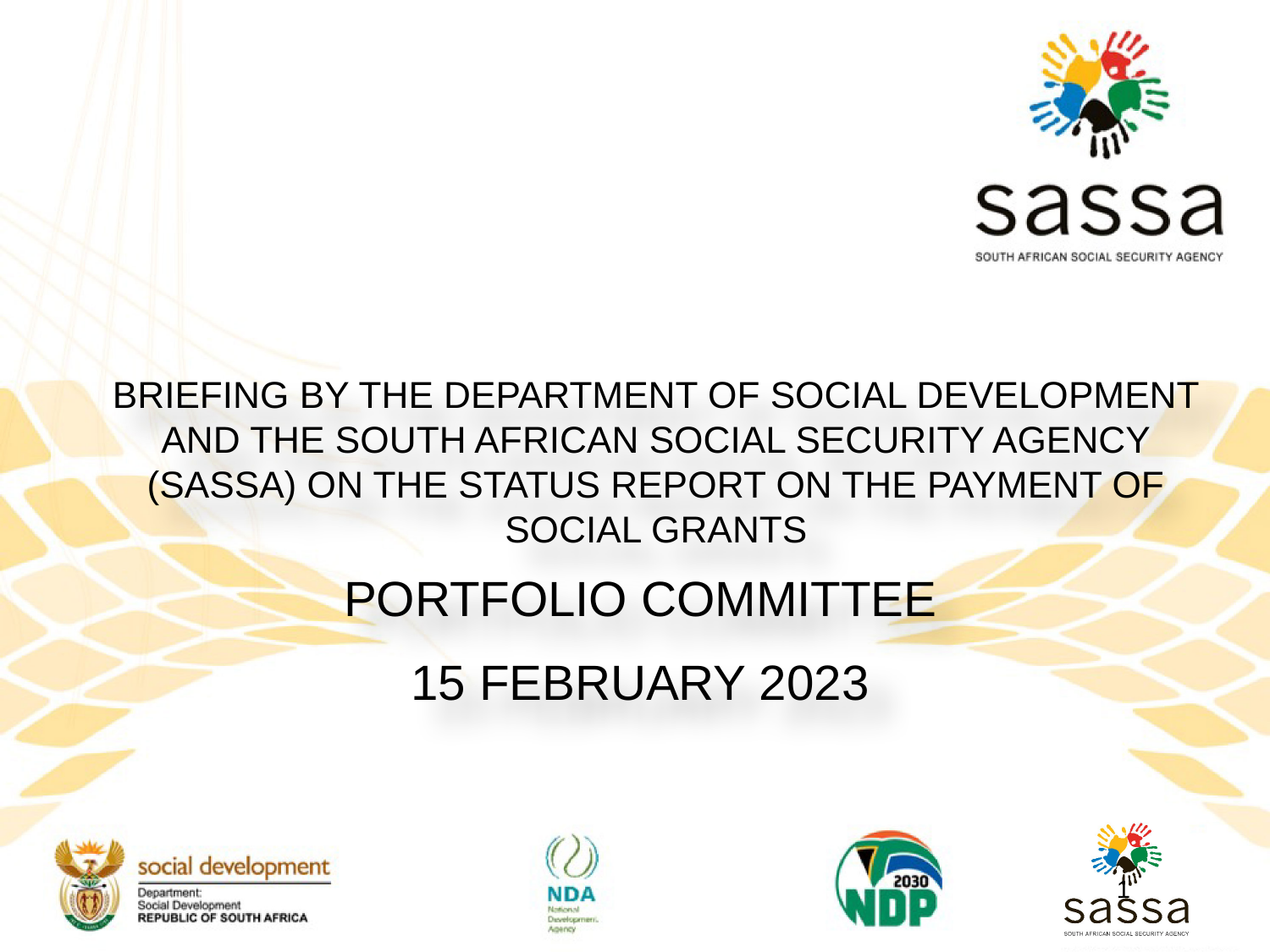

BRIEFING BY THE DEPARTMENT OF SOCIAL DEVELOPMENT AND THE SOUTH AFRICAN SOCIAL SECURITY AGENCY (SASSA) ON THE STATUS REPORT ON THE PAYMENT OF SOCIAL GRANTS
PORTFOLIO COMMITTEE
15 FEBRUARY 2023
1